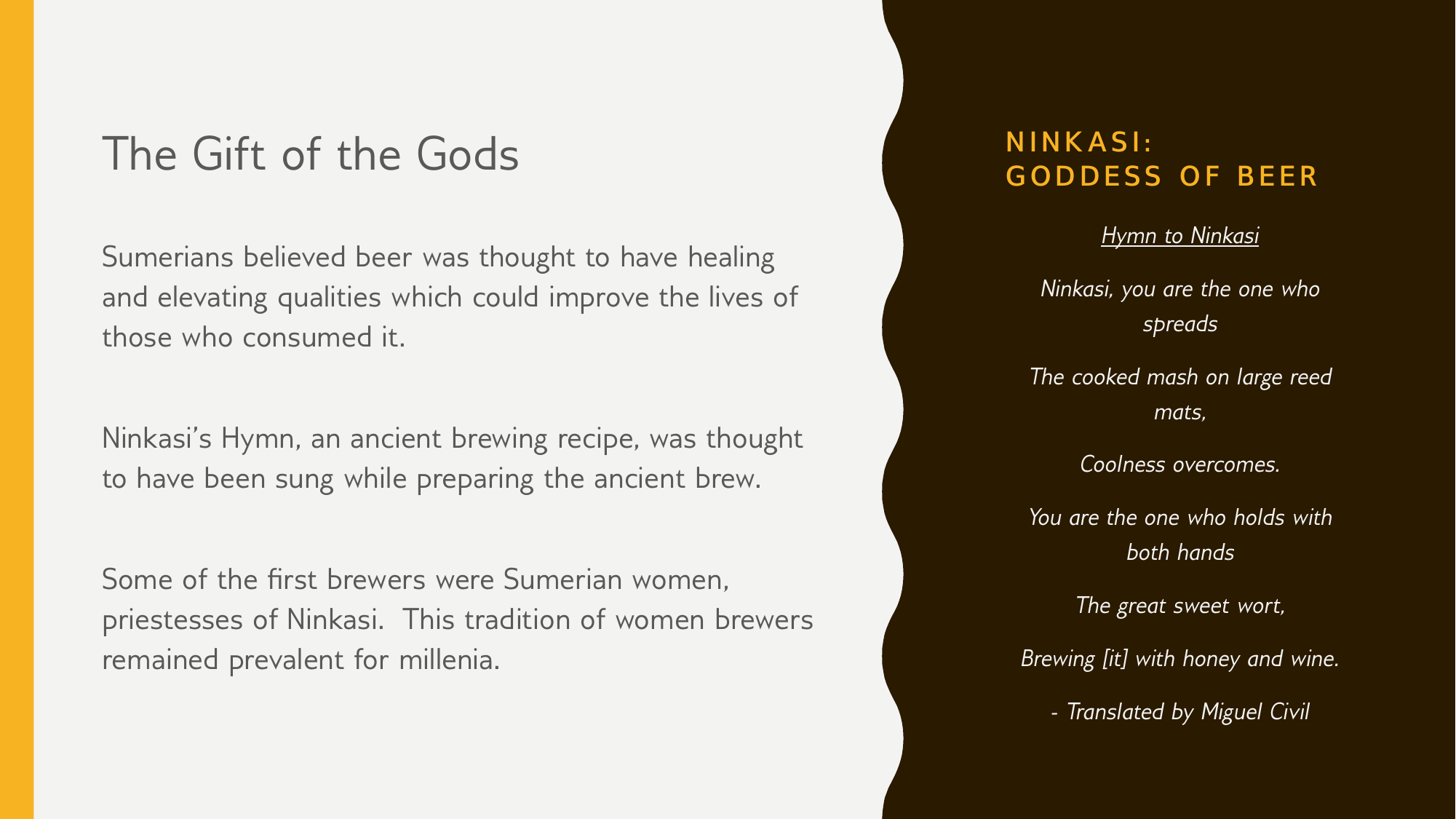

# Ninkasi: goddess of beer
The Gift of the Gods

Sumerians believed beer was thought to have healing and elevating qualities which could improve the lives of those who consumed it.

Ninkasi’s Hymn, an ancient brewing recipe, was thought to have been sung while preparing the ancient brew.

Some of the first brewers were Sumerian women, priestesses of Ninkasi.  This tradition of women brewers remained prevalent for millenia.

Hymn to Ninkasi
Ninkasi, you are the one who spreads
The cooked mash on large reed mats,
Coolness overcomes.
You are the one who holds with both hands
The great sweet wort,
Brewing [it] with honey and wine.
- Translated by Miguel Civil